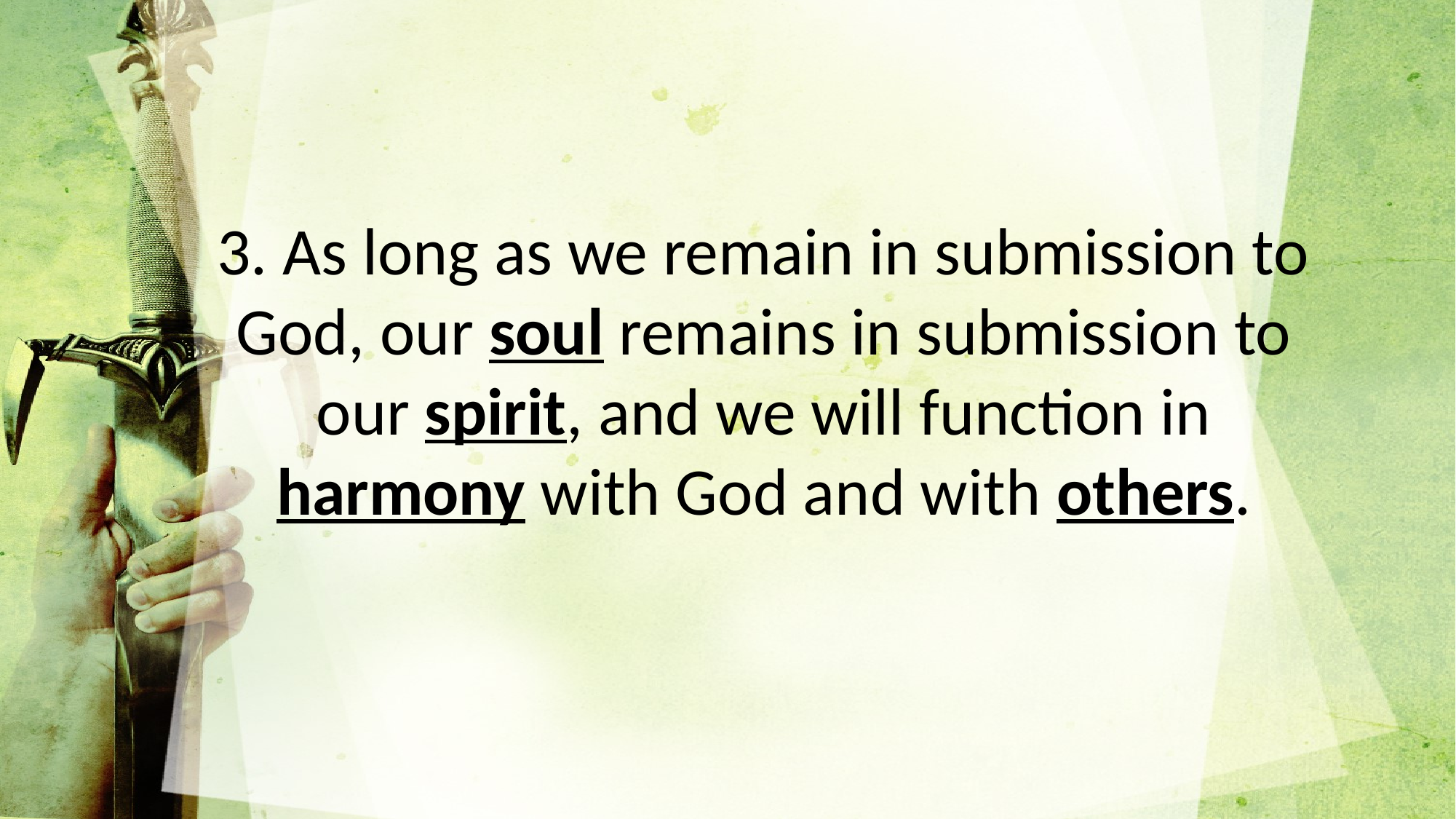

3. As long as we remain in submission to God, our soul remains in submission to our spirit, and we will function in harmony with God and with others.